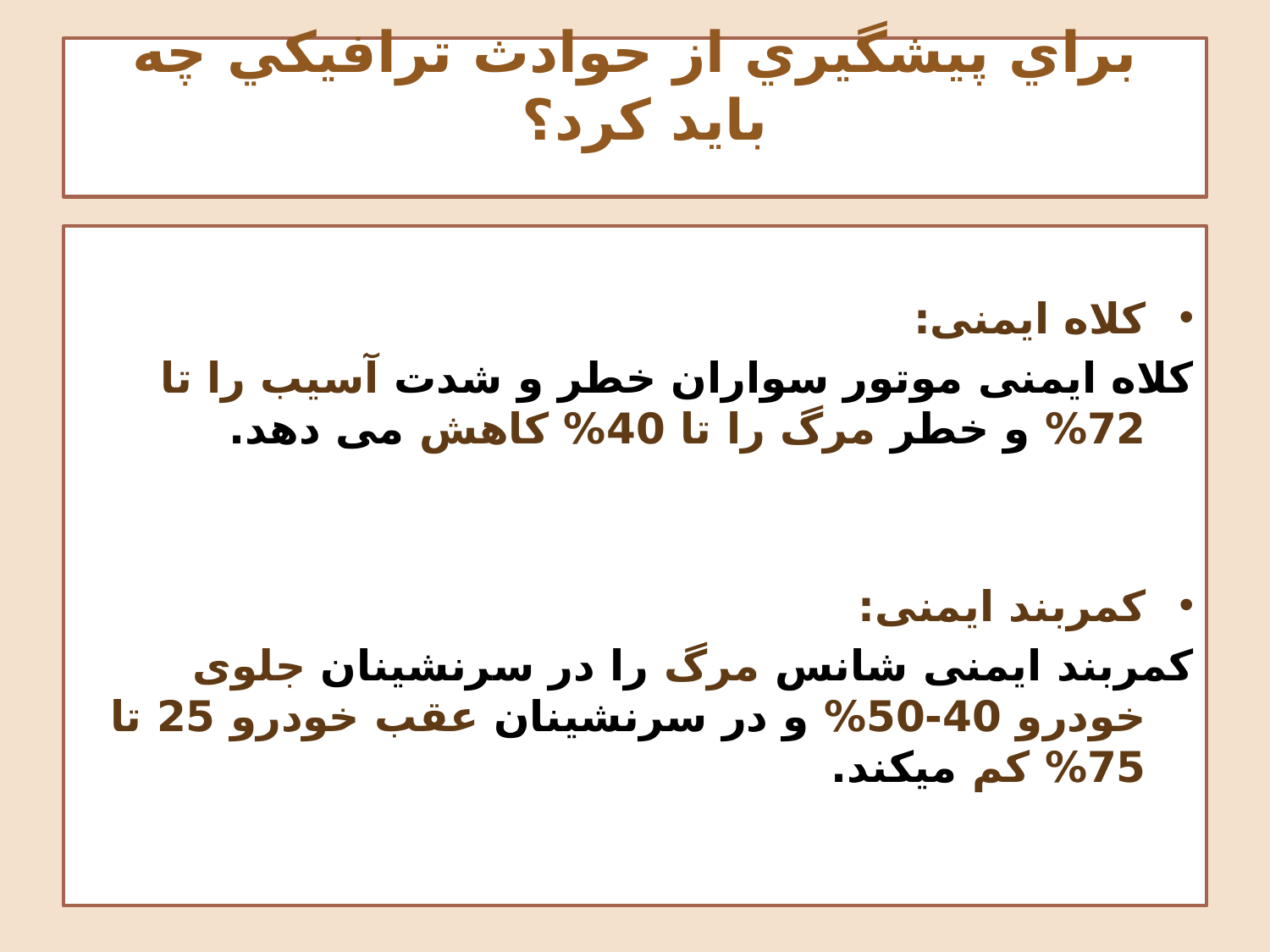

# براي پيشگيري از حوادث ترافيكي چه بايد كرد؟

کلاه ایمنی:
کلاه ایمنی موتور سواران خطر و شدت آسیب را تا 72% و خطر مرگ را تا 40% کاهش می دهد.

کمربند ایمنی:
کمربند ایمنی شانس مرگ را در سرنشینان جلوی خودرو 40-50% و در سرنشینان عقب خودرو 25 تا 75% کم میکند.